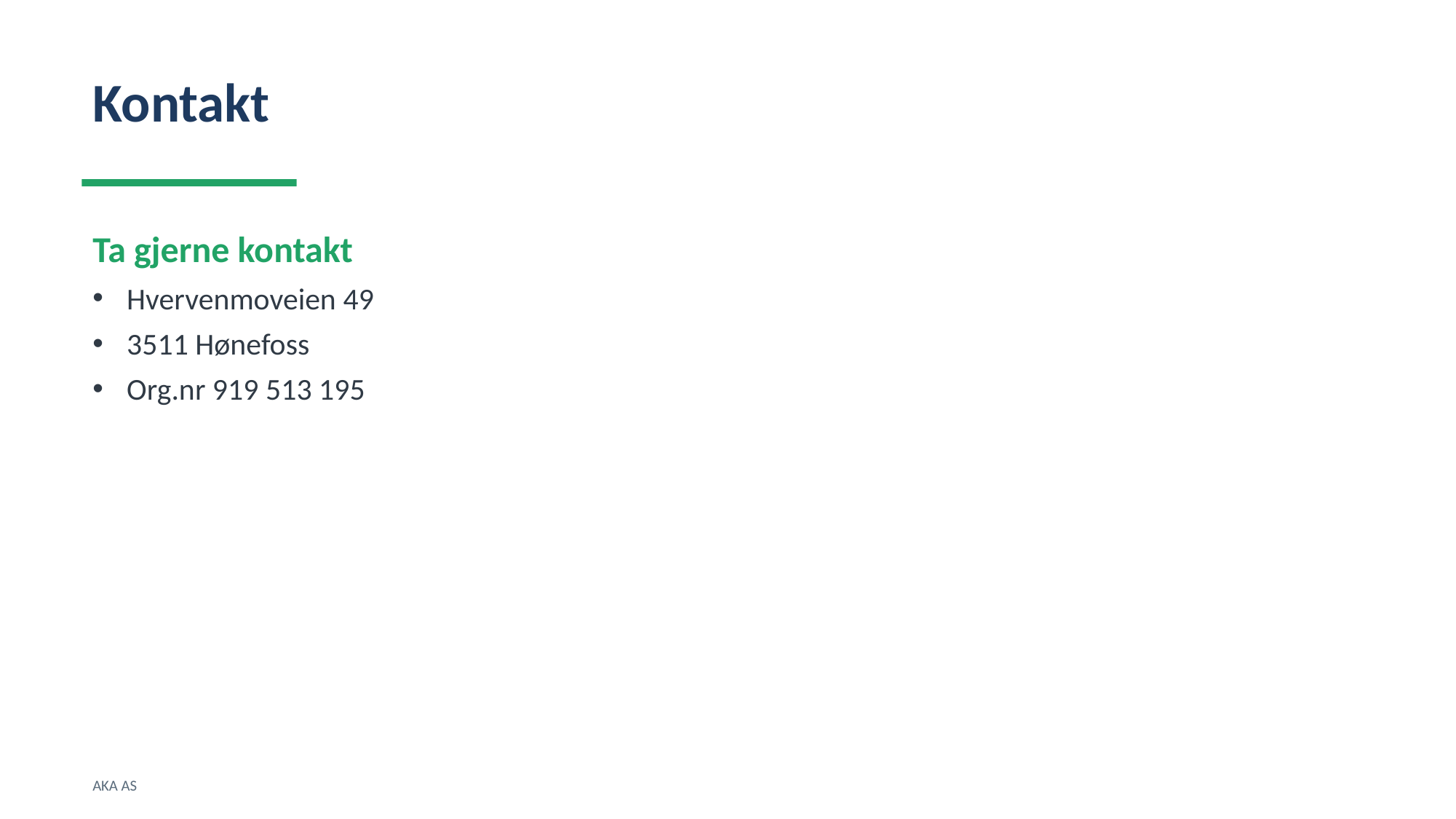

Kontakt

Ta gjerne kontakt
Hvervenmoveien 49
3511 Hønefoss
Org.nr 919 513 195
AKA AS